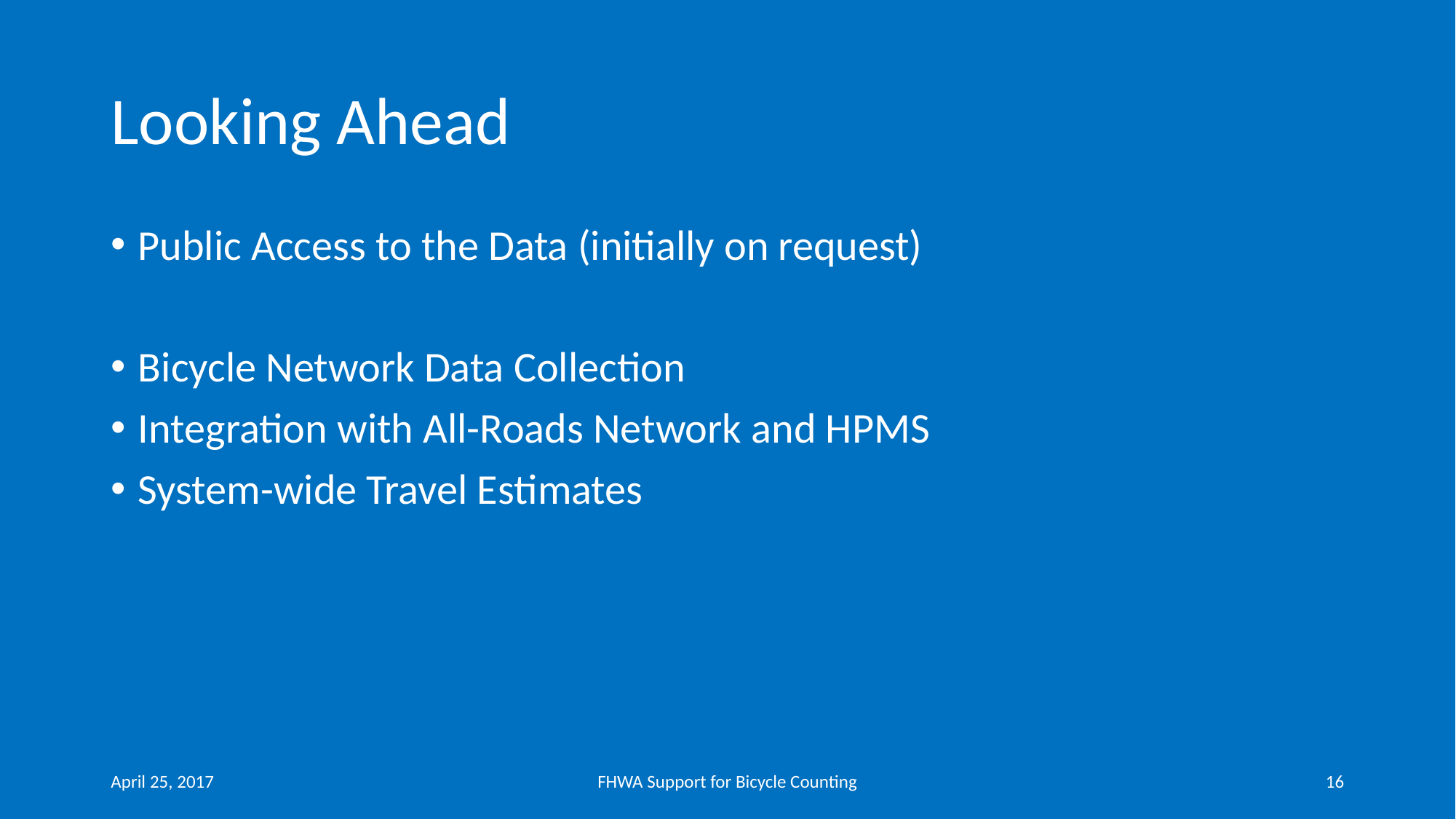

# Looking Ahead
Public Access to the Data (initially on request)

Bicycle Network Data Collection
Integration with All-Roads Network and HPMS
System-wide Travel Estimates
April 25, 2017
FHWA Support for Bicycle Counting
16